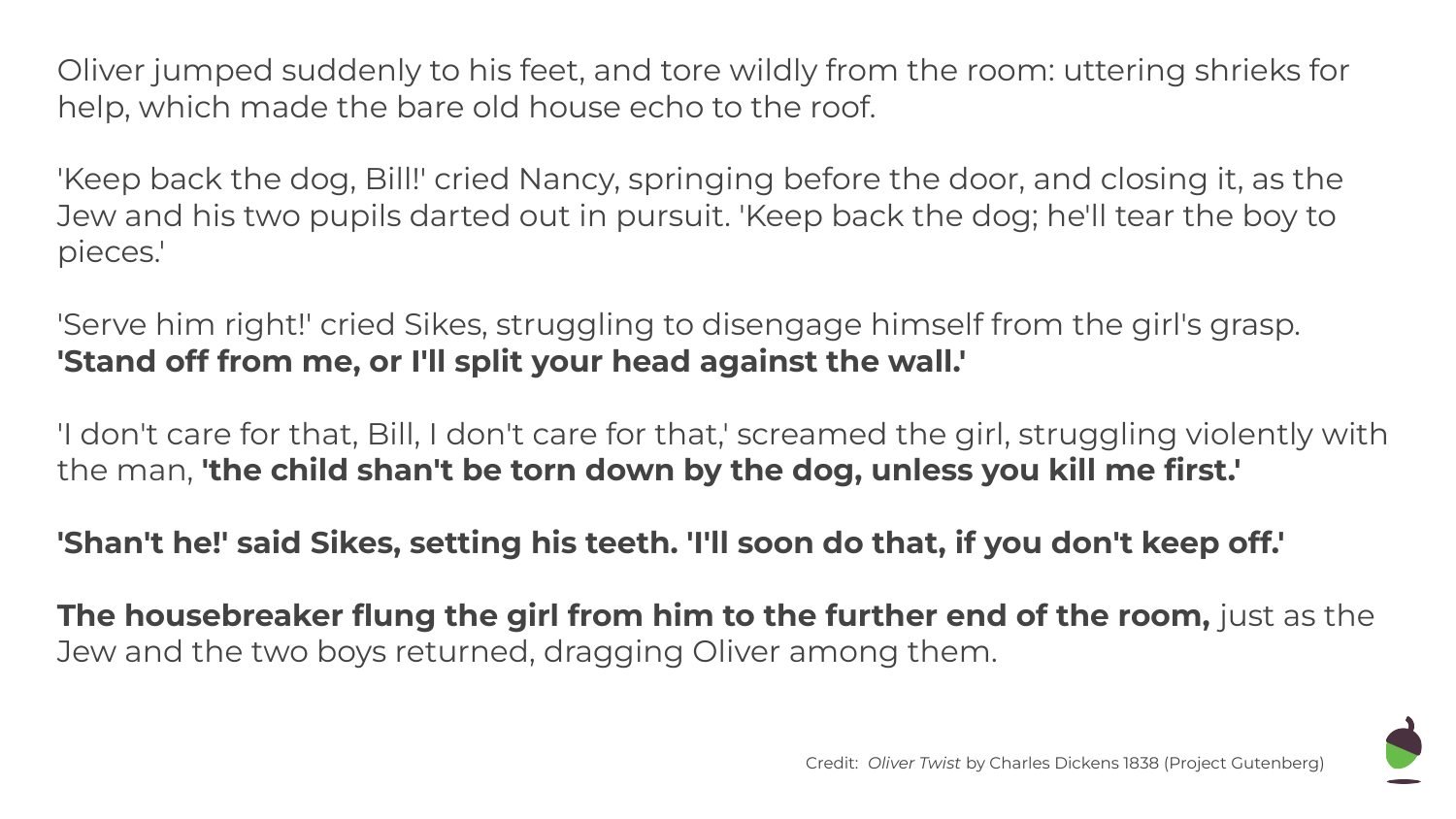

Oliver jumped suddenly to his feet, and tore wildly from the room: uttering shrieks for help, which made the bare old house echo to the roof.
'Keep back the dog, Bill!' cried Nancy, springing before the door, and closing it, as the Jew and his two pupils darted out in pursuit. 'Keep back the dog; he'll tear the boy to pieces.'
'Serve him right!' cried Sikes, struggling to disengage himself from the girl's grasp. 'Stand off from me, or I'll split your head against the wall.'
'I don't care for that, Bill, I don't care for that,' screamed the girl, struggling violently with the man, 'the child shan't be torn down by the dog, unless you kill me first.'
'Shan't he!' said Sikes, setting his teeth. 'I'll soon do that, if you don't keep off.'
The housebreaker flung the girl from him to the further end of the room, just as the Jew and the two boys returned, dragging Oliver among them.

Credit: Oliver Twist by Charles Dickens 1838 (Project Gutenberg)